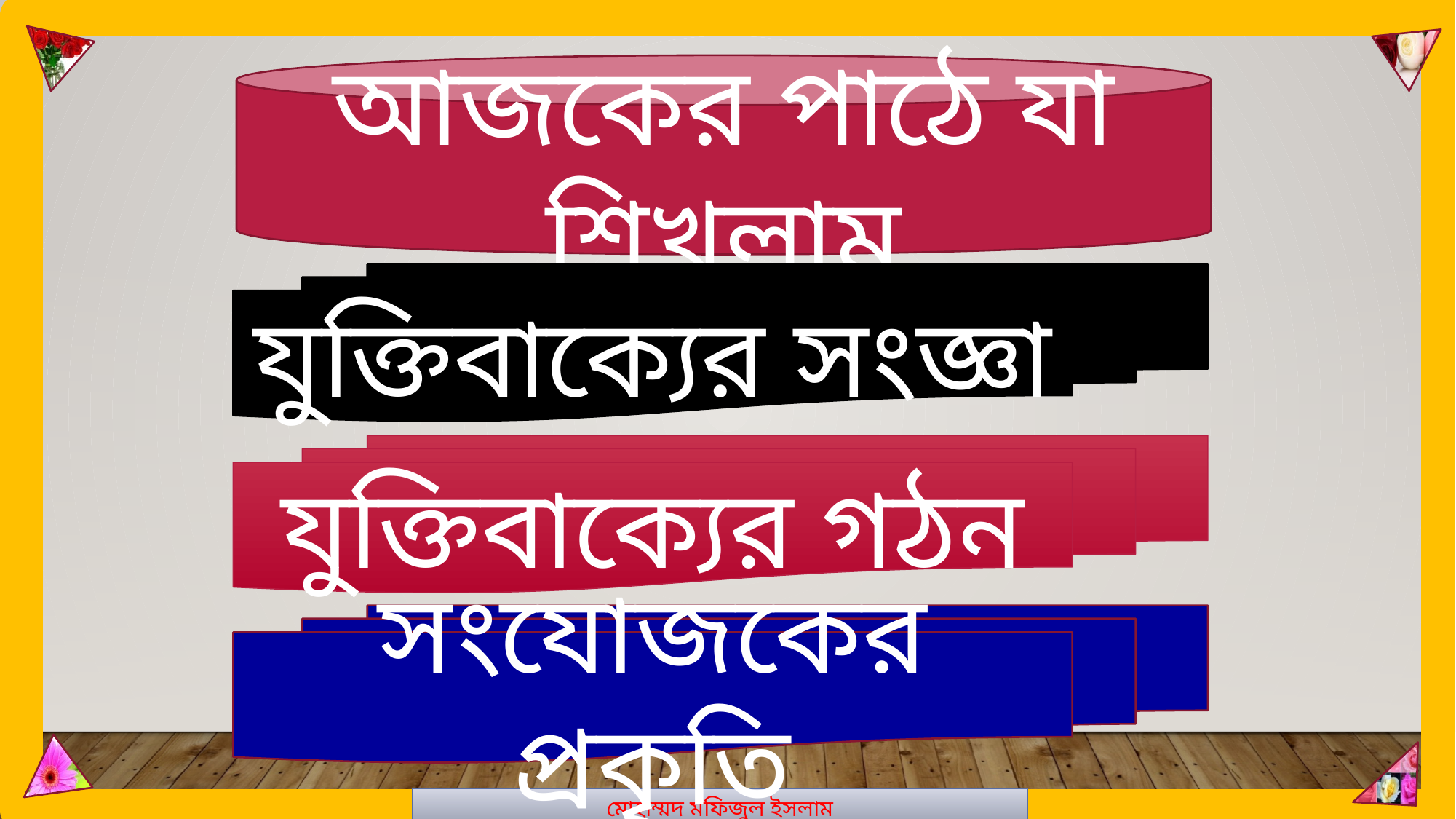

মোহাম্মদ মফিজুল ইসলাম

আজকের পাঠে যা শিখলাম
যুক্তিবাক্যের সংজ্ঞা
যুক্তিবাক্যের গঠন
সংযোজকের প্রকৃতি